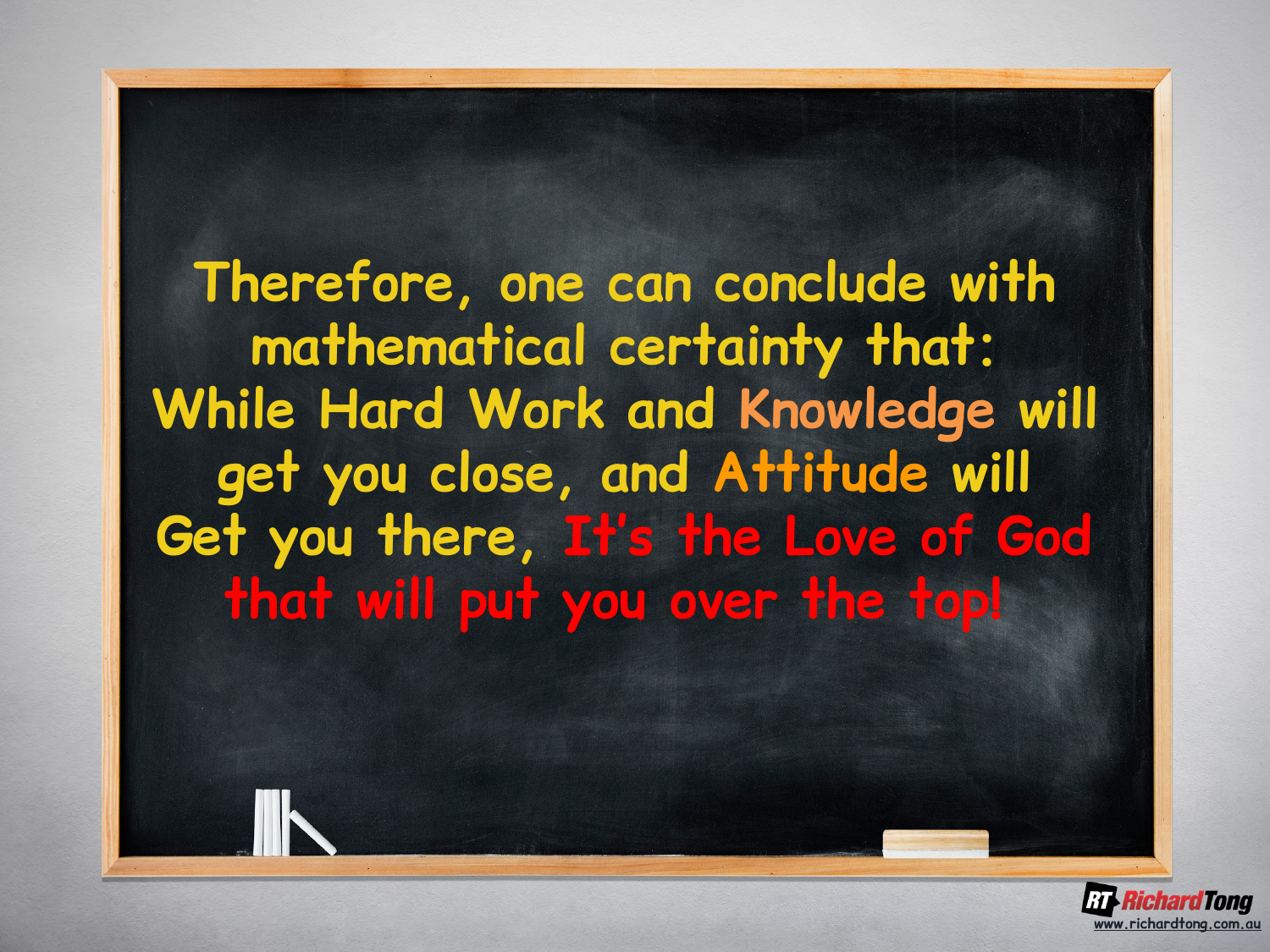

Therefore, one can conclude with mathematical certainty that:
While Hard Work and Knowledge will get you close, and Attitude will
Get you there, It’s the Love of God that will put you over the top!